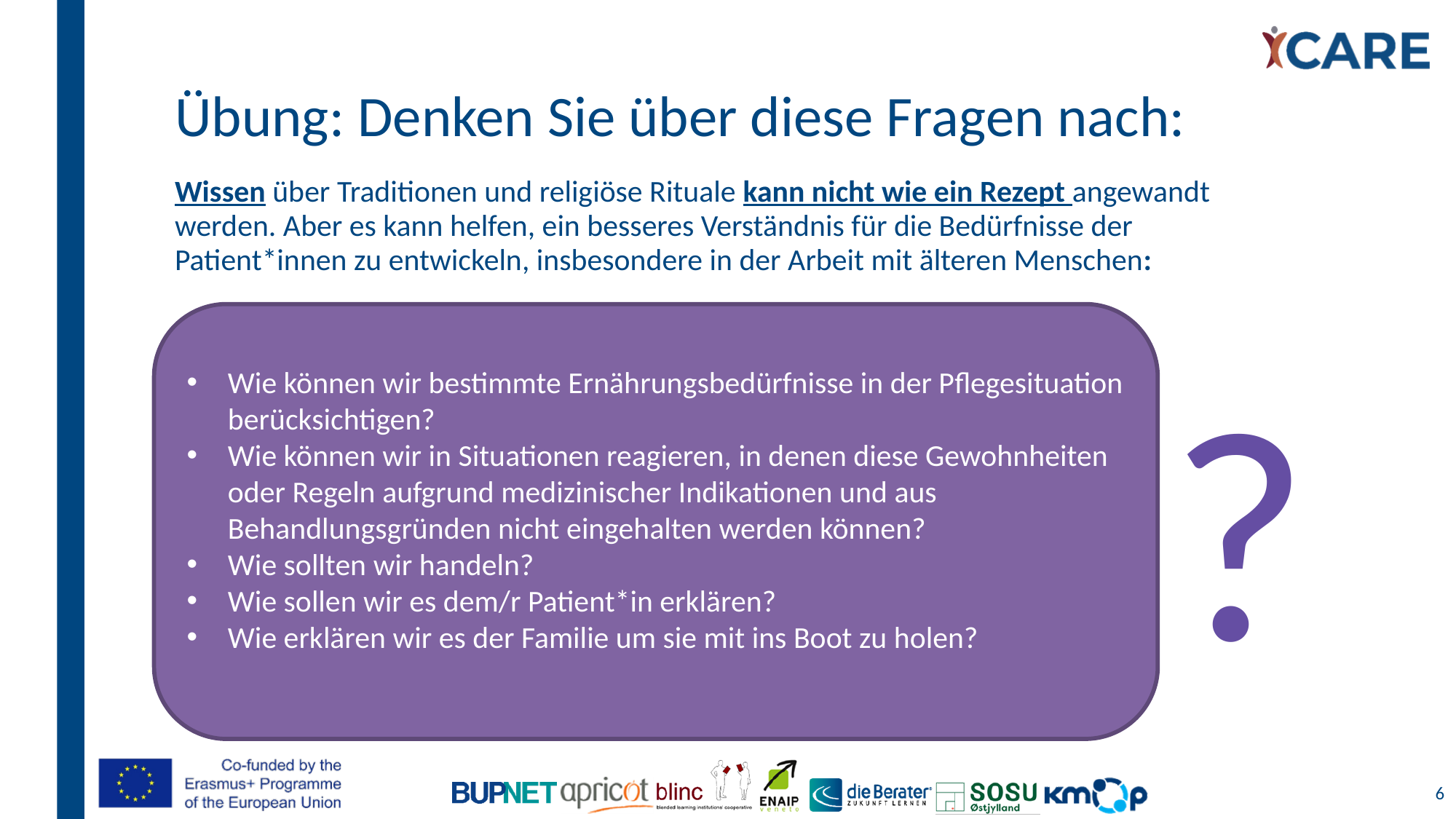

# Übung: Denken Sie über diese Fragen nach:
Wissen über Traditionen und religiöse Rituale kann nicht wie ein Rezept angewandt werden. Aber es kann helfen, ein besseres Verständnis für die Bedürfnisse der Patient*innen zu entwickeln, insbesondere in der Arbeit mit älteren Menschen:

?
Wie können wir bestimmte Ernährungsbedürfnisse in der Pflegesituation berücksichtigen?
Wie können wir in Situationen reagieren, in denen diese Gewohnheiten oder Regeln aufgrund medizinischer Indikationen und aus Behandlungsgründen nicht eingehalten werden können?
Wie sollten wir handeln?
Wie sollen wir es dem/r Patient*in erklären?
Wie erklären wir es der Familie um sie mit ins Boot zu holen?
6